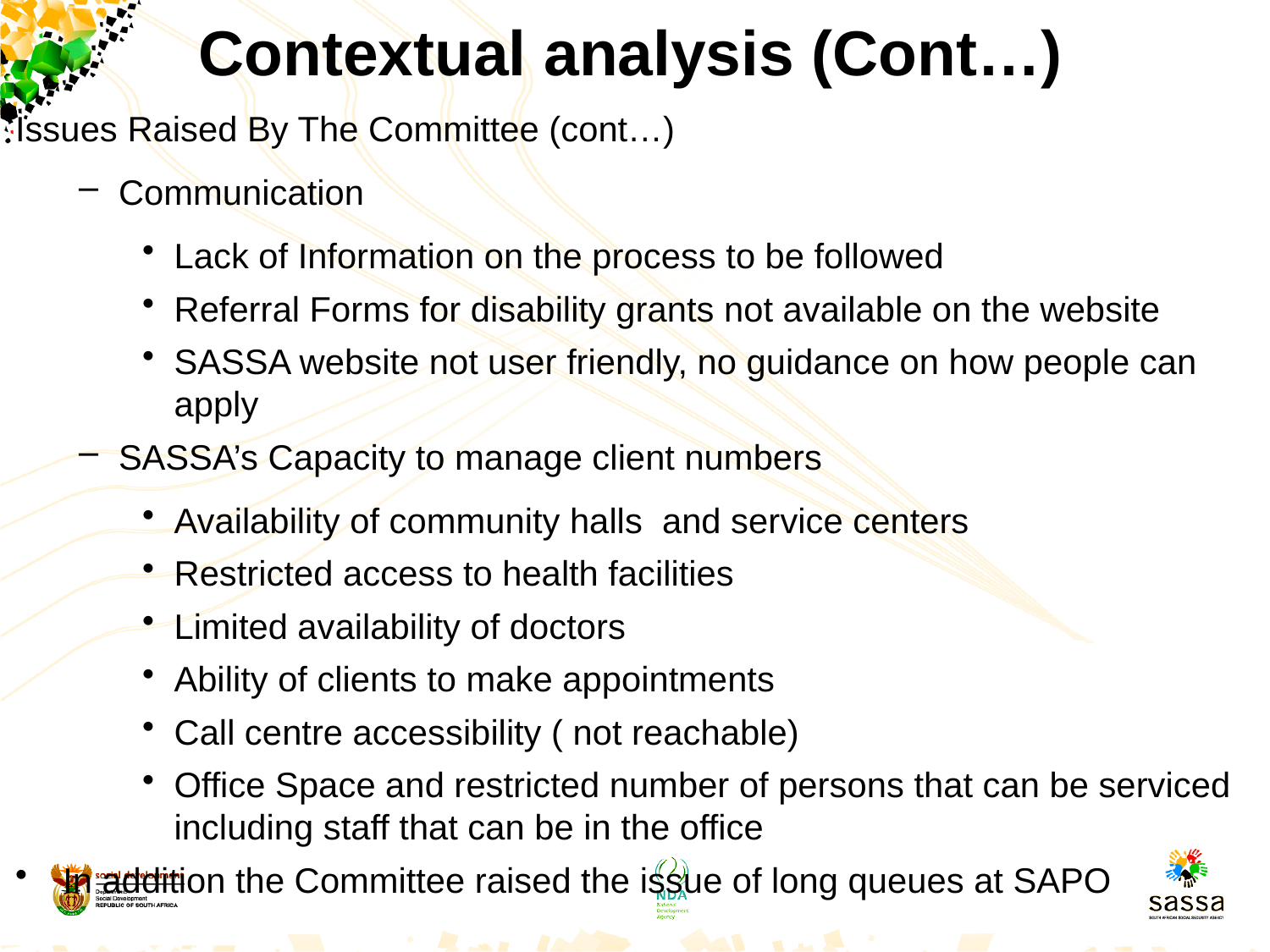

Contextual analysis (Cont…)
Issues Raised By The Committee (cont…)
Communication
Lack of Information on the process to be followed
Referral Forms for disability grants not available on the website
SASSA website not user friendly, no guidance on how people can apply
SASSA’s Capacity to manage client numbers
Availability of community halls  and service centers
Restricted access to health facilities
Limited availability of doctors
Ability of clients to make appointments
Call centre accessibility ( not reachable)
Office Space and restricted number of persons that can be serviced including staff that can be in the office
In addition the Committee raised the issue of long queues at SAPO